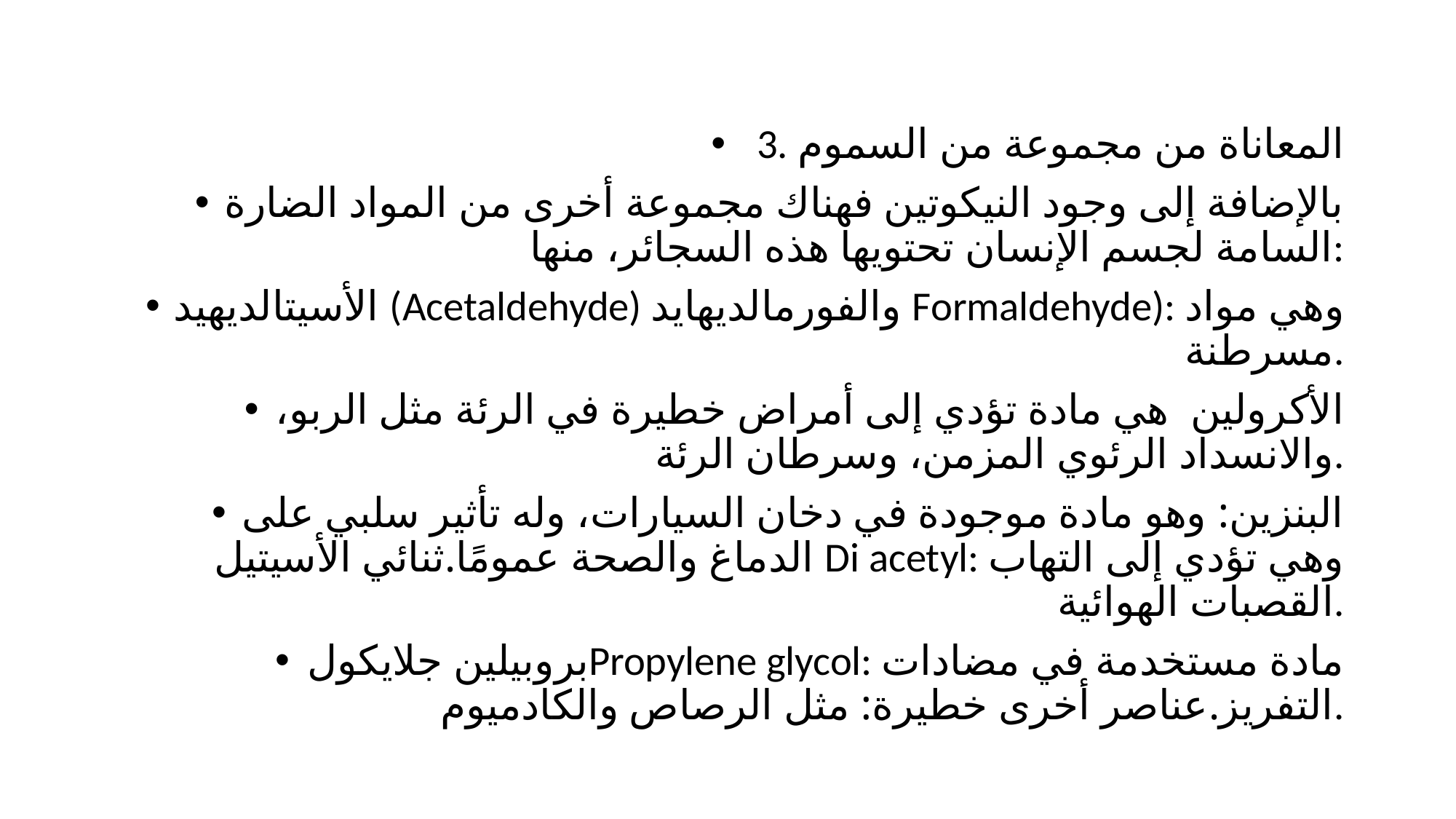

3. المعاناة من مجموعة من السموم
بالإضافة إلى وجود النيكوتين فهناك مجموعة أخرى من المواد الضارة السامة لجسم الإنسان تحتويها هذه السجائر، منها:
الأسيتالديهيد (Acetaldehyde) والفورمالديهايد Formaldehyde): وهي مواد مسرطنة.
الأكرولين  هي مادة تؤدي إلى أمراض خطيرة في الرئة مثل الربو، والانسداد الرئوي المزمن، وسرطان الرئة.
البنزين: وهو مادة موجودة في دخان السيارات، وله تأثير سلبي على الدماغ والصحة عمومًا.ثنائي الأسيتيل Di acetyl: وهي تؤدي إلى التهاب القصبات الهوائية.
بروبيلين جلايكولPropylene glycol: مادة مستخدمة في مضادات التفريز.عناصر أخرى خطيرة: مثل الرصاص والكادميوم.